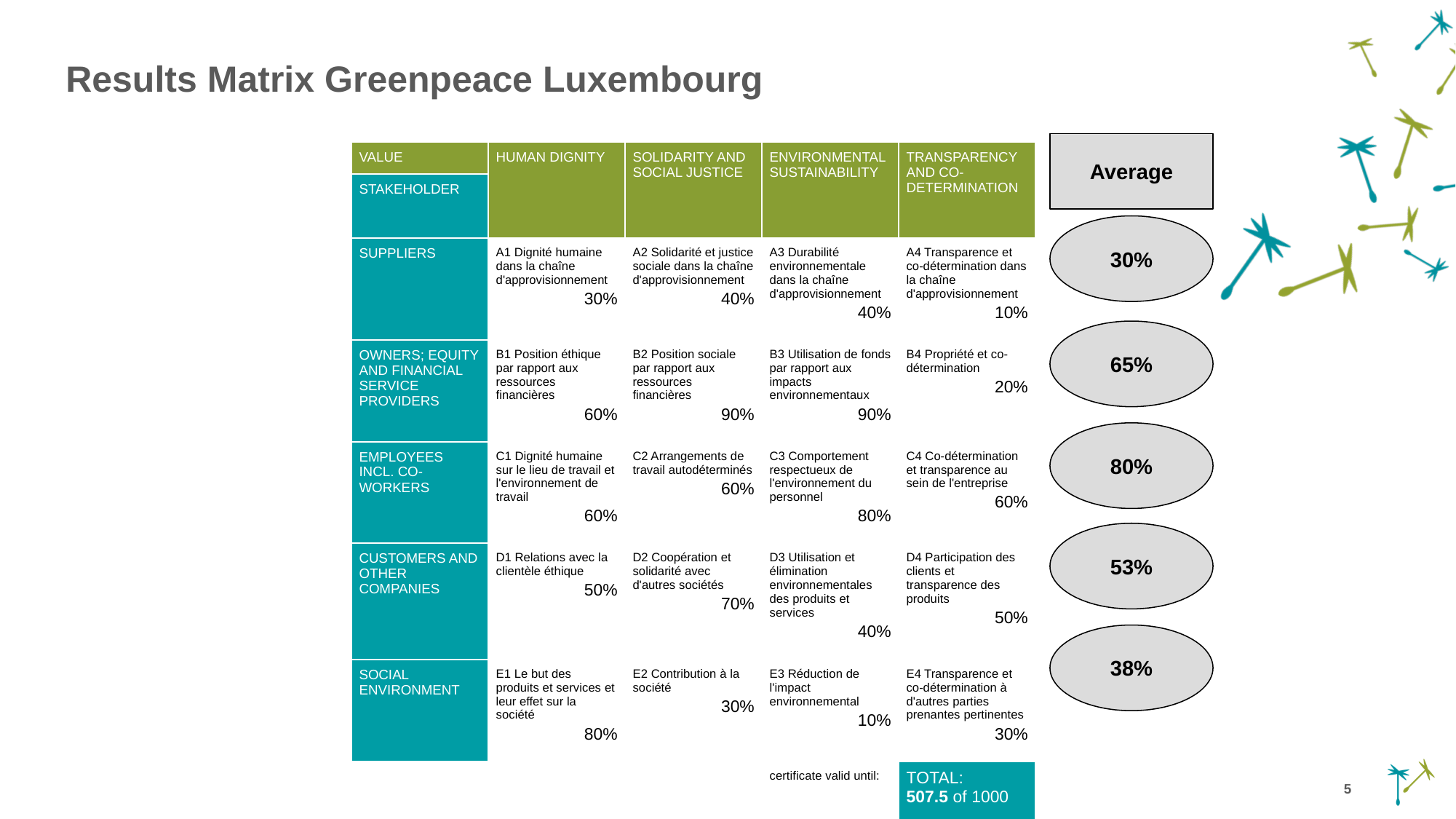

# Results Matrix Greenpeace Luxembourg
Average
| VALUE | HUMAN DIGNITY | SOLIDARITY AND SOCIAL JUSTICE | ENVIRONMENTAL SUSTAINABILITY | TRANSPARENCY AND CO- DETERMINATION |
| --- | --- | --- | --- | --- |
| STAKEHOLDER |  |  |  |  |
| SUPPLIERS | A1 Dignité humaine dans la chaîne d'approvisionnement 30% | A2 Solidarité et justice sociale dans la chaîne d'approvisionnement 40% | A3 Durabilité environnementale dans la chaîne d'approvisionnement 40% | A4 Transparence et co-détermination dans la chaîne d'approvisionnement 10% |
| OWNERS; EQUITY AND FINANCIAL SERVICE PROVIDERS | B1 Position éthique par rapport aux ressources financières 60% | B2 Position sociale par rapport aux ressources financières 90% | B3 Utilisation de fonds par rapport aux impacts environnementaux 90% | B4 Propriété et co-détermination 20% |
| EMPLOYEES INCL. CO-WORKERS | C1 Dignité humaine sur le lieu de travail et l'environnement de travail 60% | C2 Arrangements de travail autodéterminés 60% | C3 Comportement respectueux de l'environnement du personnel 80% | C4 Co-détermination et transparence au sein de l'entreprise 60% |
| CUSTOMERS AND OTHER COMPANIES | D1 Relations avec la clientèle éthique 50% | D2 Coopération et solidarité avec d'autres sociétés 70% | D3 Utilisation et élimination environnementales des produits et services 40% | D4 Participation des clients et transparence des produits 50% |
| SOCIAL ENVIRONMENT | E1 Le but des produits et services et leur effet sur la société 80% | E2 Contribution à la société 30% | E3 Réduction de l'impact environnemental 10% | E4 Transparence et co-détermination à d'autres parties prenantes pertinentes 30% |
|  |  |  | certificate valid until: | TOTAL: 507.5 of 1000 |
30%
65%
80%
53%
38%

5